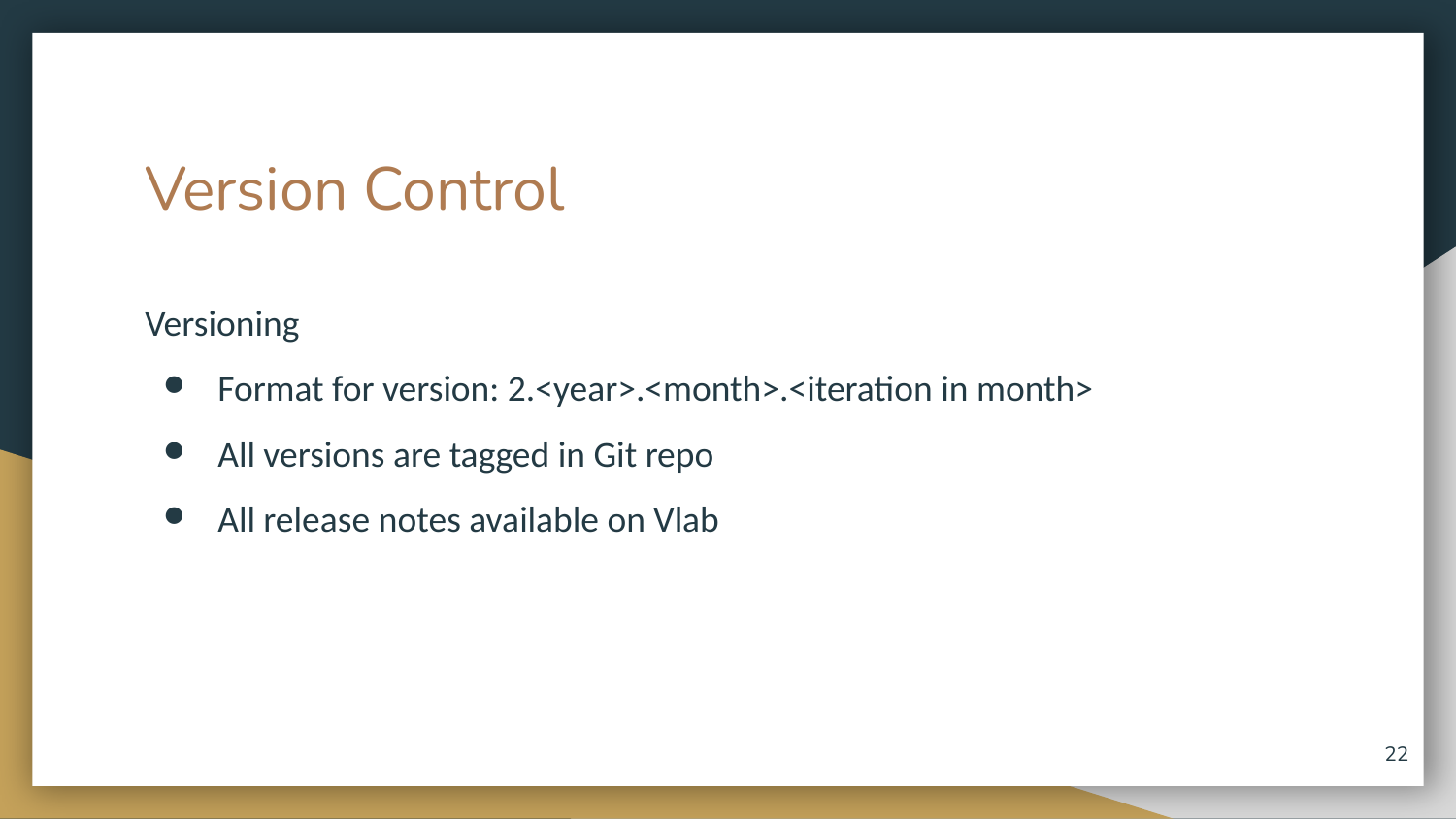

# Version Control
Versioning
Format for version: 2.<year>.<month>.<iteration in month>
All versions are tagged in Git repo
All release notes available on Vlab

22